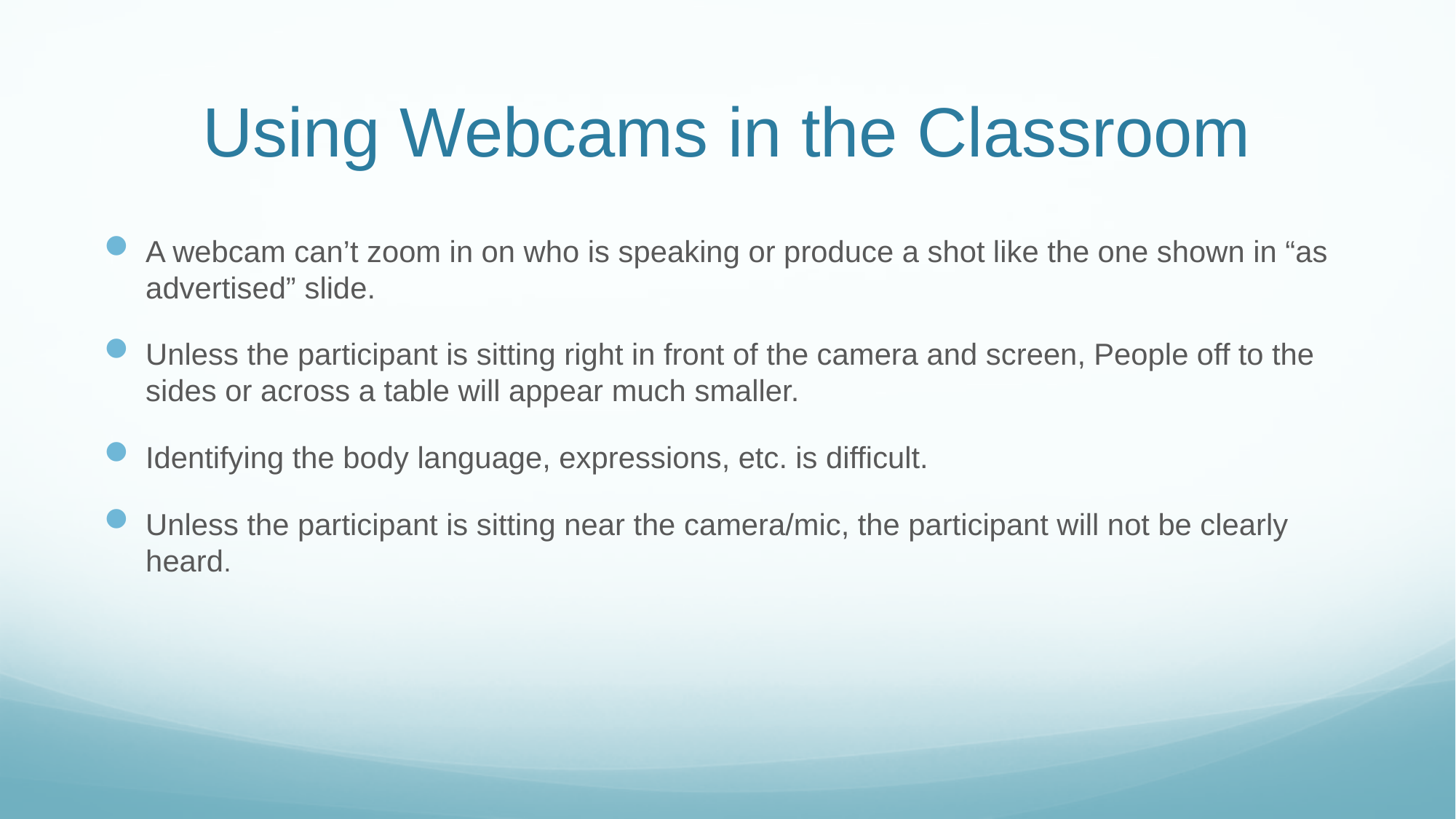

# Using Webcams in the Classroom
A webcam can’t zoom in on who is speaking or produce a shot like the one shown in “as advertised” slide.
Unless the participant is sitting right in front of the camera and screen, People off to the sides or across a table will appear much smaller.
Identifying the body language, expressions, etc. is difficult.
Unless the participant is sitting near the camera/mic, the participant will not be clearly heard.